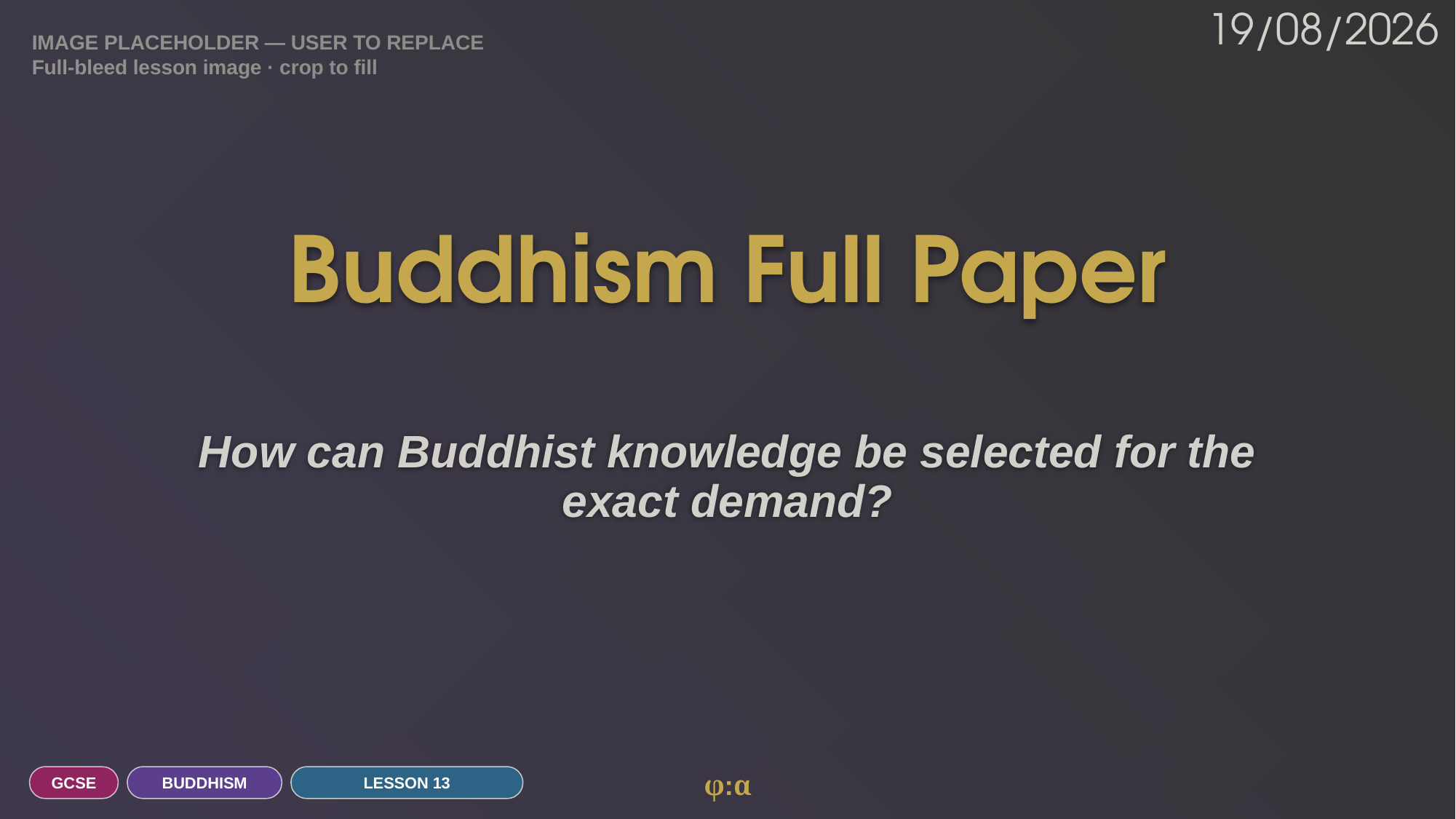

IMAGE PLACEHOLDER — USER TO REPLACE
Full-bleed lesson image · crop to fill

19/08/2026
# Buddhism Full Paper
How can Buddhist knowledge be selected for the exact demand?
φ:α
GCSE
BUDDHISM
LESSON 13